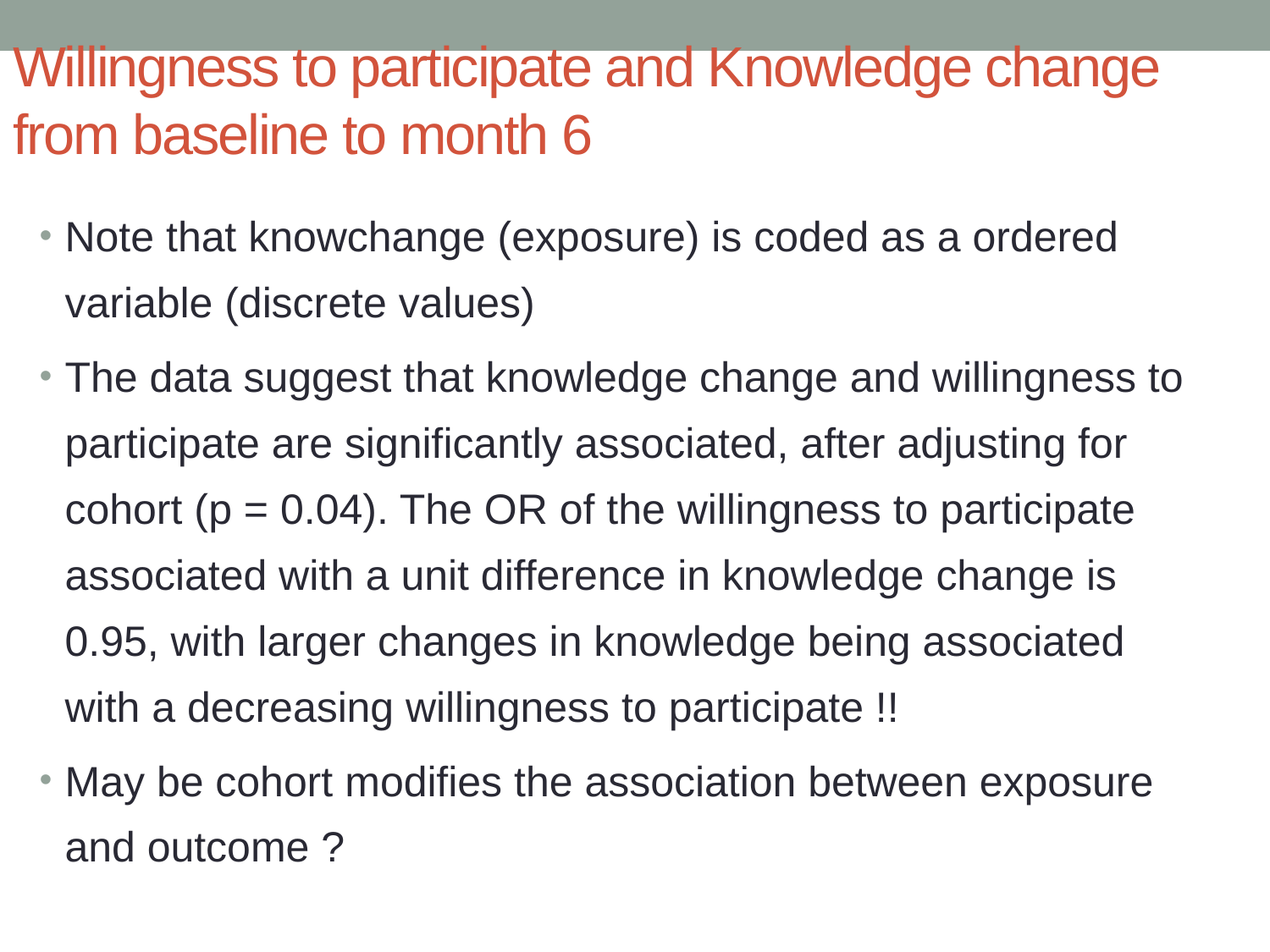

# Willingness to participate and Knowledge change from baseline to month 6
Note that knowchange (exposure) is coded as a ordered variable (discrete values)
The data suggest that knowledge change and willingness to participate are significantly associated, after adjusting for cohort (p = 0.04). The OR of the willingness to participate associated with a unit difference in knowledge change is 0.95, with larger changes in knowledge being associated with a decreasing willingness to participate !!
May be cohort modifies the association between exposure and outcome ?